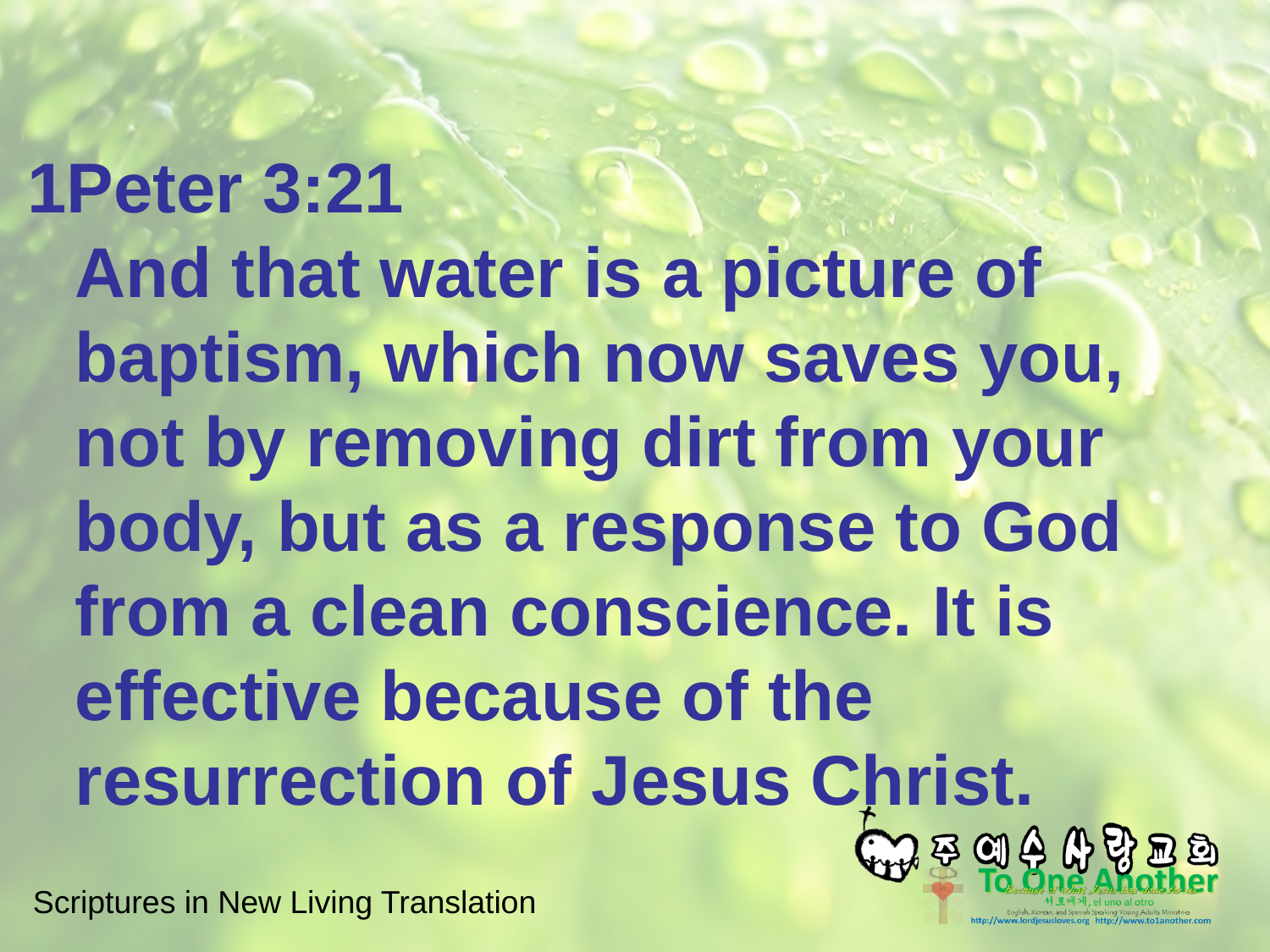

#
1Peter 3:21
And that water is a picture of baptism, which now saves you, not by removing dirt from your body, but as a response to God from a clean conscience. It is effective because of the resurrection of Jesus Christ.